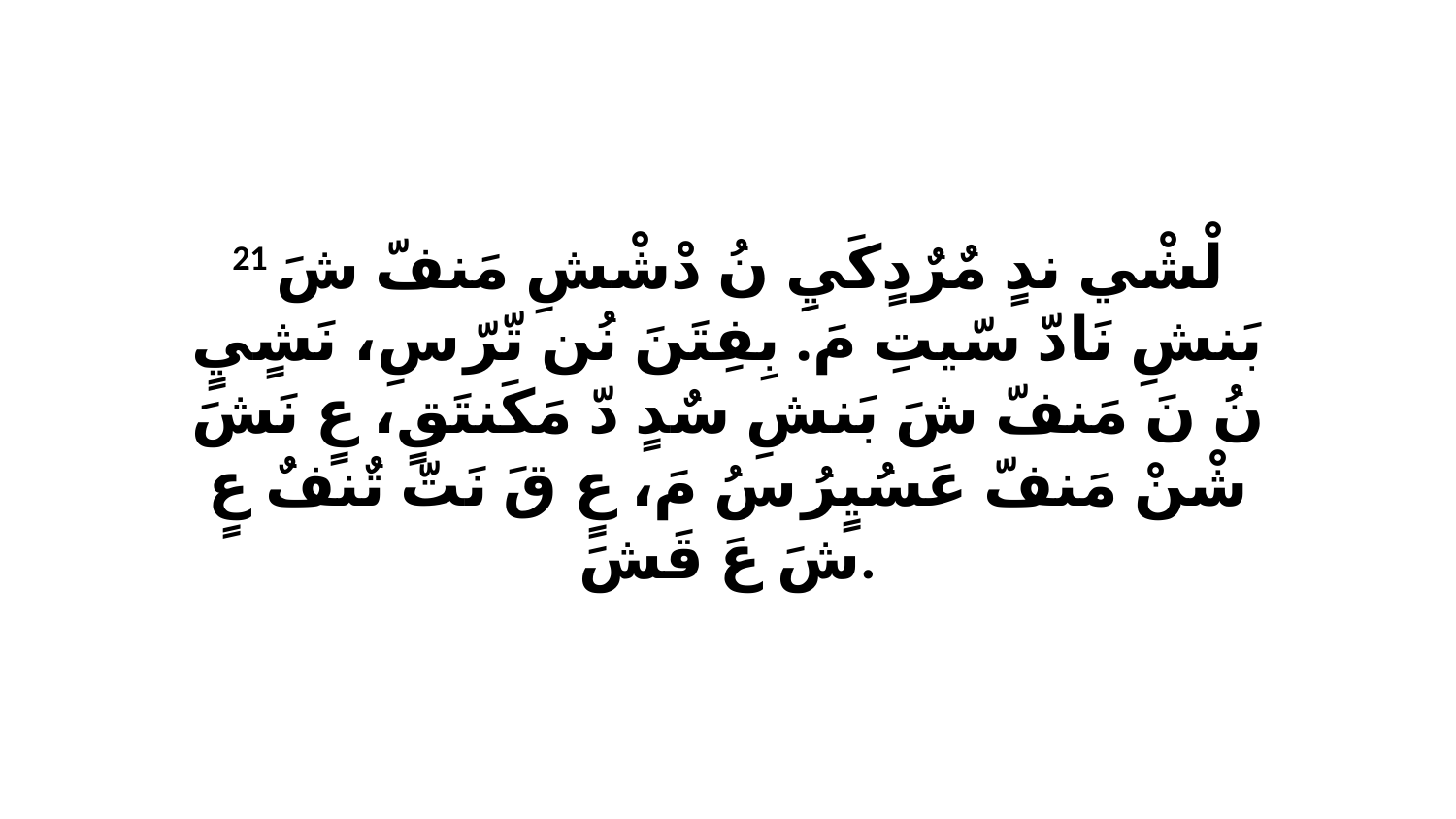

21 لْشْي ندٍ مٌرٌدٍكَيِ نُ دْشْشِ مَنفّ شَ بَنشِ نَادّ سّيتِ مَ. بِفِتَنَ نُن تّرّ سِ، نَشٍيٍ نُ نَ مَنفّ شَ بَنشِ سٌدٍ دّ مَكَنتَقٍ، عٍ نَشَ شْنْ مَنفّ عَسُيٍرُ سُ مَ، عٍ قَ نَتّ تٌنفٌ عٍ شَ عَ قَشَ.